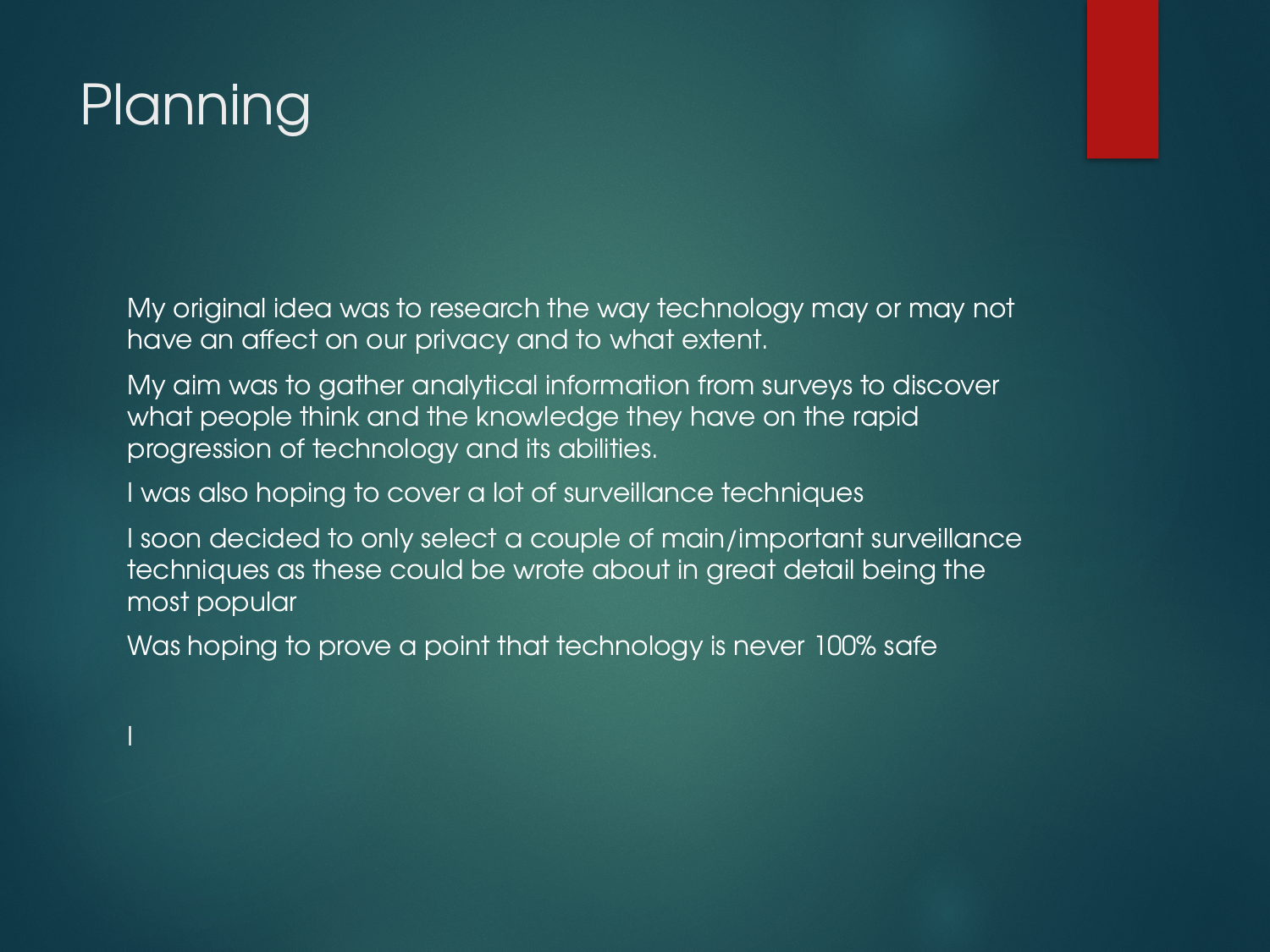

# Planning
My original idea was to research the way technology may or may not have an affect on our privacy and to what extent.
My aim was to gather analytical information from surveys to discover what people think and the knowledge they have on the rapid progression of technology and its abilities.
I was also hoping to cover a lot of surveillance techniques
I soon decided to only select a couple of main/important surveillance techniques as these could be wrote about in great detail being the most popular
Was hoping to prove a point that technology is never 100% safe

I